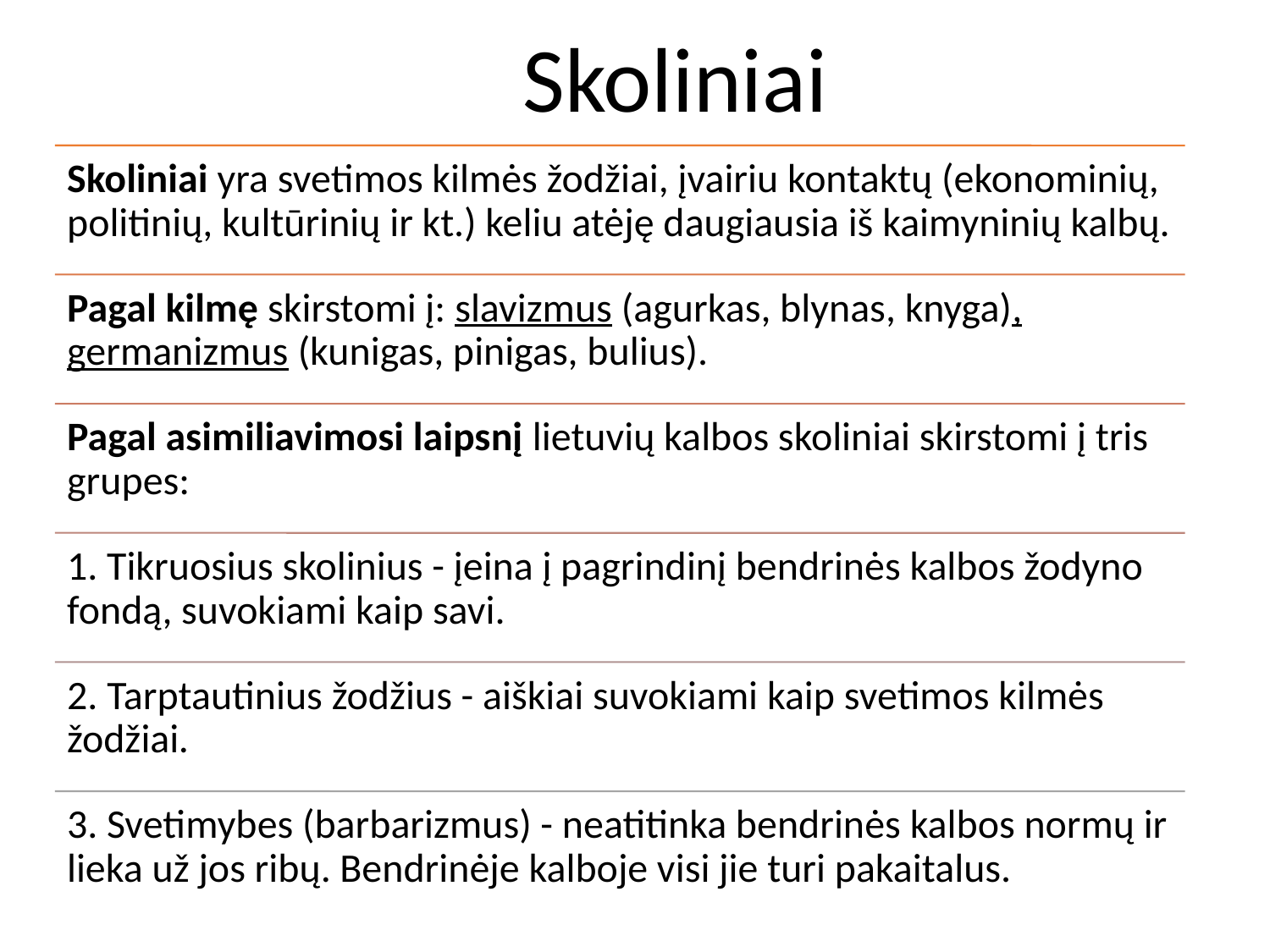

# Skoliniai
Skoliniai yra svetimos kilmės žodžiai, įvairiu kontaktų (ekonominių, politinių, kultūrinių ir kt.) keliu atėję daugiausia iš kaimyninių kalbų.
Pagal kilmę skirstomi į: slavizmus (agurkas, blynas, knyga), germanizmus (kunigas, pinigas, bulius).
Pagal asimiliavimosi laipsnį lietuvių kalbos skoliniai skirstomi į tris grupes:
1. Tikruosius skolinius - įeina į pagrindinį bendrinės kalbos žodyno fondą, suvokiami kaip savi.
2. Tarptautinius žodžius - aiškiai suvokiami kaip svetimos kilmės žodžiai.
3. Svetimybes (barbarizmus) - neatitinka bendrinės kalbos normų ir lieka už jos ribų. Bendrinėje kalboje visi jie turi pakaitalus.